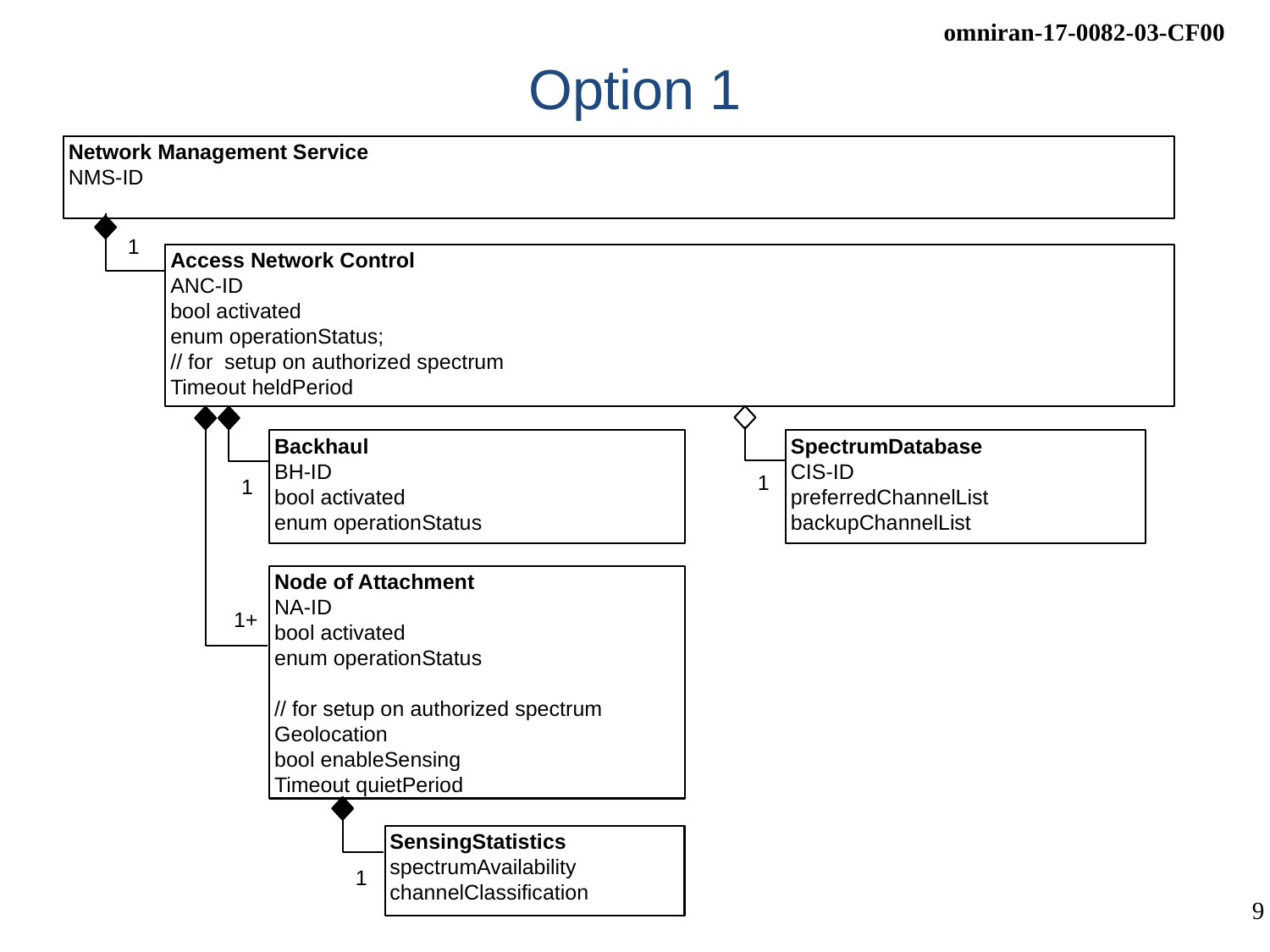

# Option 1
Network Management Service
NMS-ID

1
Access Network Control
ANC-ID
bool activated
enum operationStatus;
// for  setup on authorized spectrum
Timeout heldPeriod

Backhaul
BH-ID
bool activated
enum operationStatus
SpectrumDatabase
CIS-ID
preferredChannelList
backupChannelList
1
1
Node of Attachment
NA-ID
bool activated
enum operationStatus

// for setup on authorized spectrum
Geolocation
bool enableSensing
Timeout quietPeriod
1+

SensingStatistics
spectrumAvailability
channelClassification
1